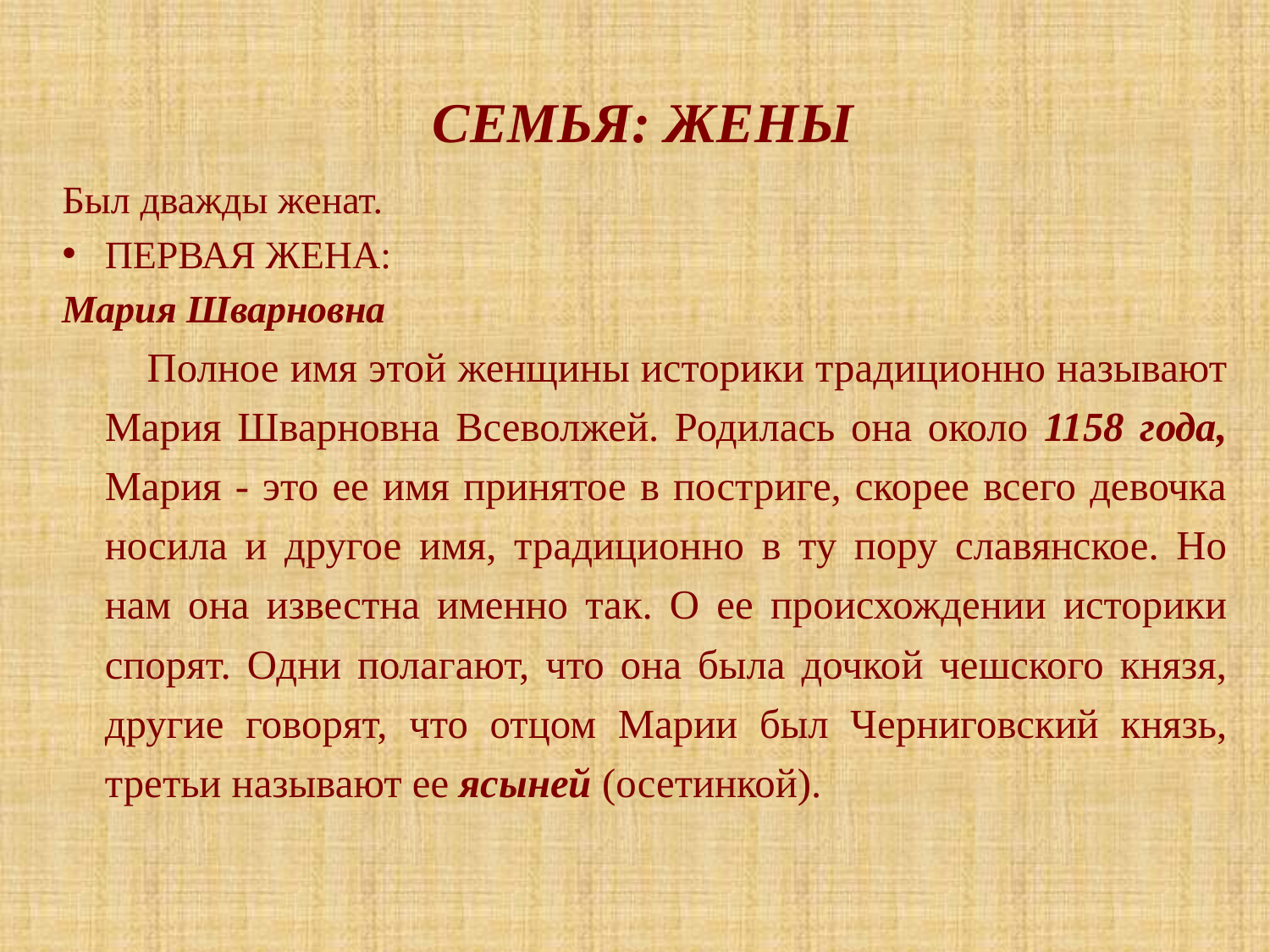

# СЕМЬЯ: ЖЕНЫ
Был дважды женат.
ПЕРВАЯ ЖЕНА:
Мария Шварновна
Полное имя этой женщины историки традиционно называют Мария Шварновна Всеволжей. Родилась она около 1158 года, Мария - это ее имя принятое в постриге, скорее всего девочка носила и другое имя, традиционно в ту пору славянское. Но нам она известна именно так. О ее происхождении историки спорят. Одни полагают, что она была дочкой чешского князя, другие говорят, что отцом Марии был Черниговский князь, третьи называют ее ясыней (осетинкой).